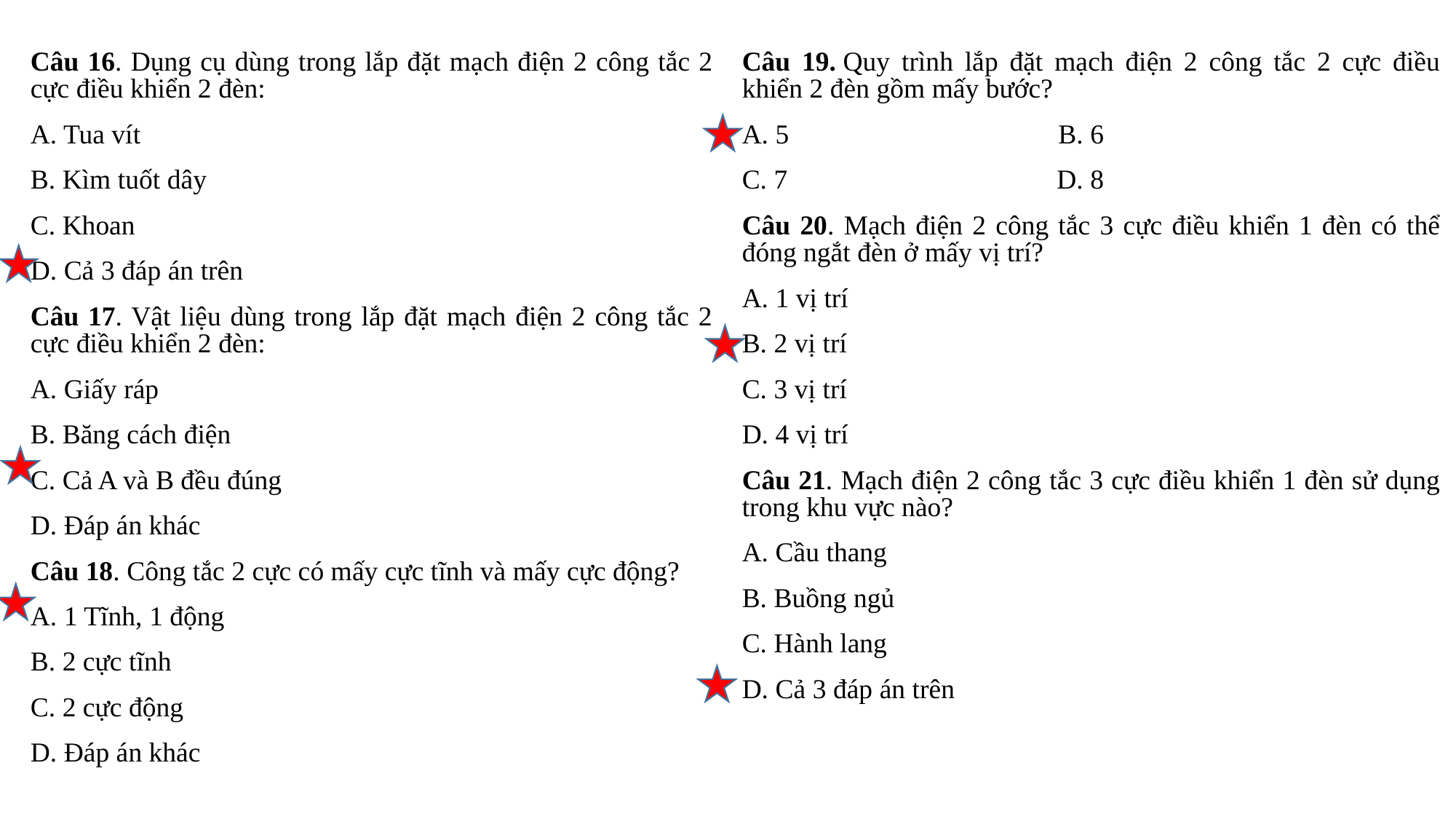

Câu 16. Dụng cụ dùng trong lắp đặt mạch điện 2 công tắc 2 cực điều khiển 2 đèn:
A. Tua vít
B. Kìm tuốt dây
C. Khoan
D. Cả 3 đáp án trên
Câu 17. Vật liệu dùng trong lắp đặt mạch điện 2 công tắc 2 cực điều khiển 2 đèn:
A. Giấy ráp
B. Băng cách điện
C. Cả A và B đều đúng
D. Đáp án khác
Câu 18. Công tắc 2 cực có mấy cực tĩnh và mấy cực động?
A. 1 Tĩnh, 1 động
B. 2 cực tĩnh
C. 2 cực động
D. Đáp án khác
Câu 19. Quy trình lắp đặt mạch điện 2 công tắc 2 cực điều khiển 2 đèn gồm mấy bước?
A. 5                                       B. 6
C. 7                                       D. 8
Câu 20. Mạch điện 2 công tắc 3 cực điều khiển 1 đèn có thể đóng ngắt đèn ở mấy vị trí?
A. 1 vị trí
B. 2 vị trí
C. 3 vị trí
D. 4 vị trí
Câu 21. Mạch điện 2 công tắc 3 cực điều khiển 1 đèn sử dụng trong khu vực nào?
A. Cầu thang
B. Buồng ngủ
C. Hành lang
D. Cả 3 đáp án trên